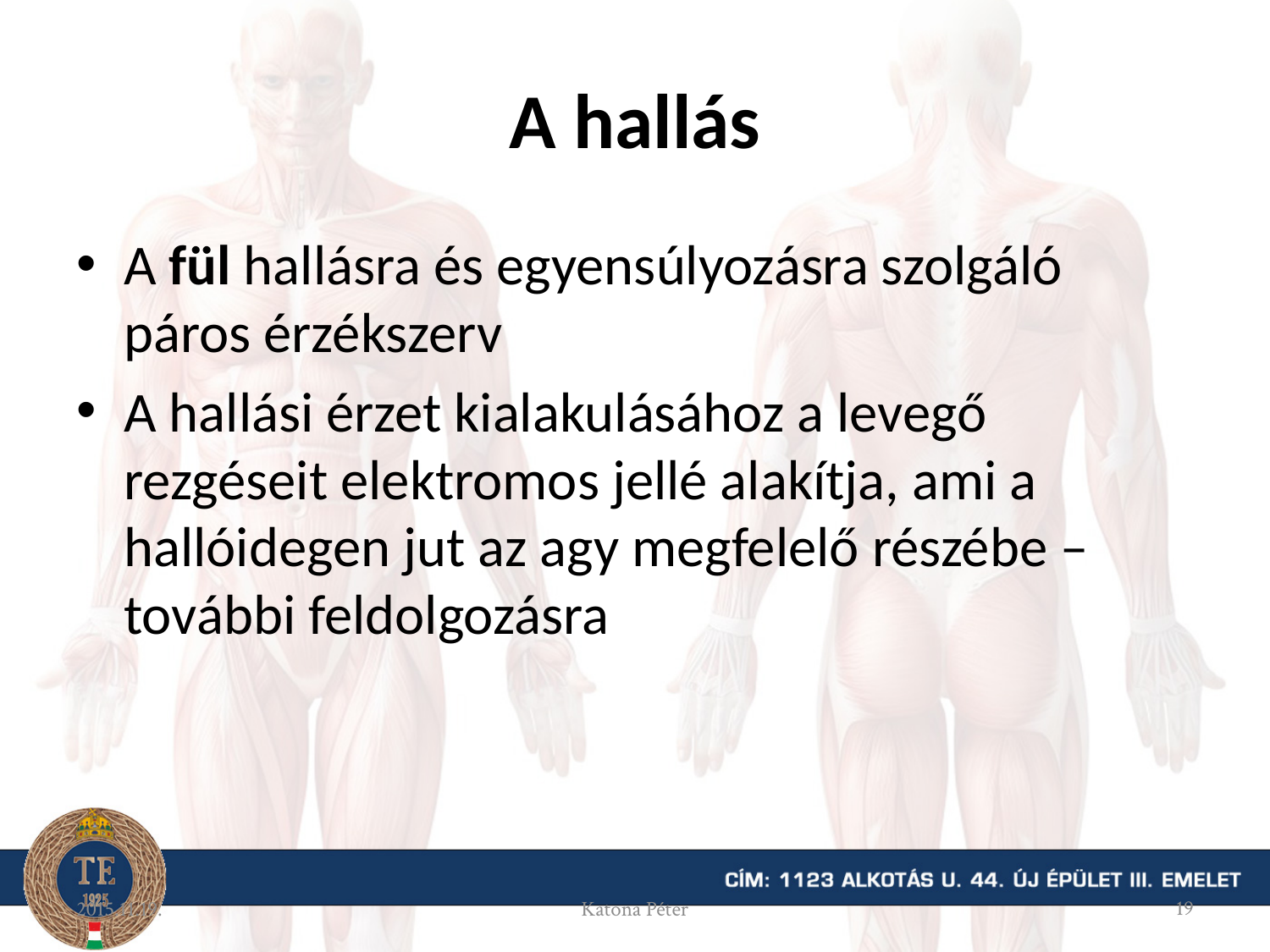

# A hallás
A fül hallásra és egyensúlyozásra szolgáló páros érzékszerv
A hallási érzet kialakulásához a levegő rezgéseit elektromos jellé alakítja, ami a hallóidegen jut az agy megfelelő részébe – további feldolgozásra
2015.11.19.
Katona Péter
19